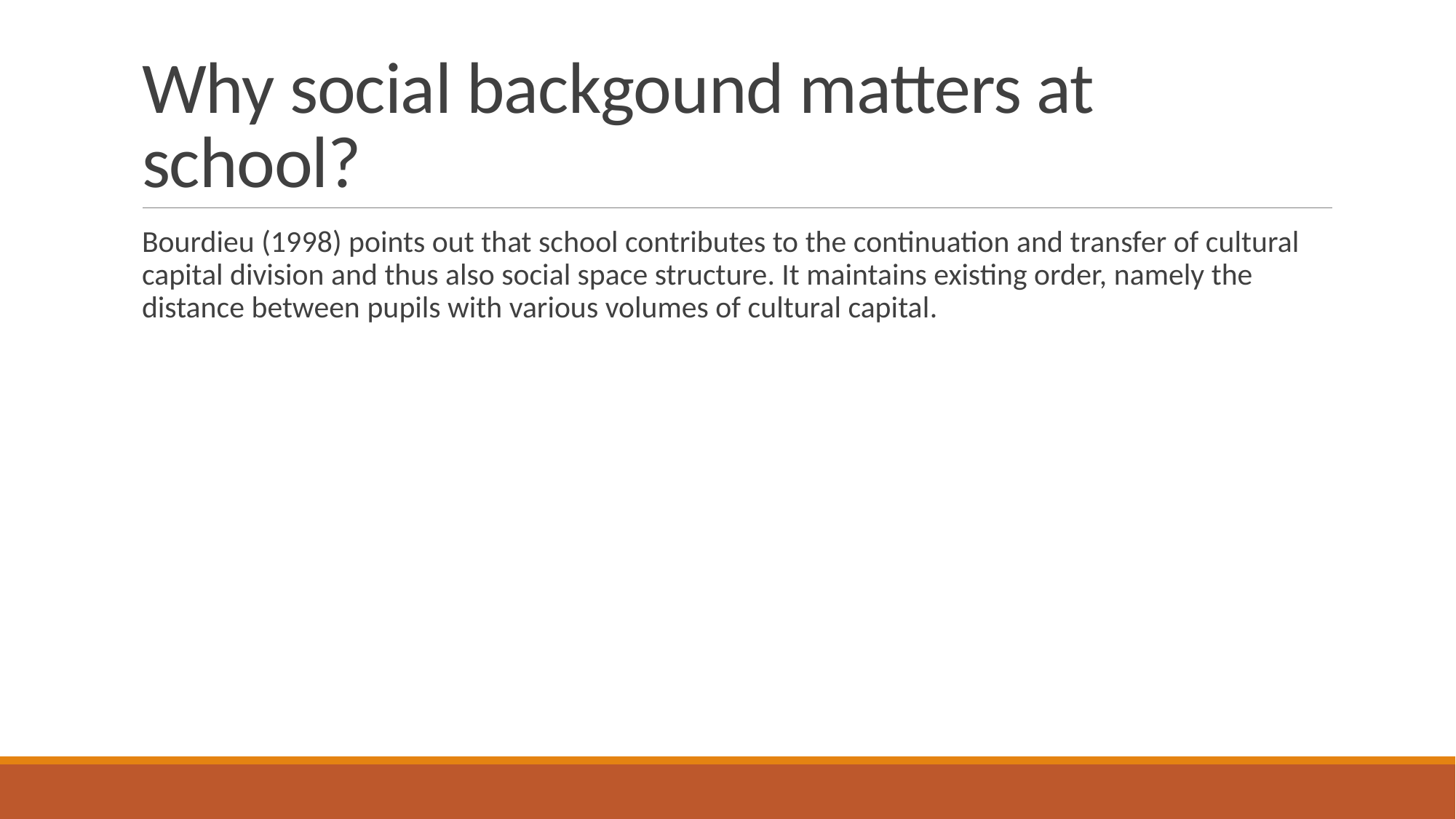

# Why social backgound matters at school?
Bourdieu (1998) points out that school contributes to the continuation and transfer of cultural capital division and thus also social space structure. It maintains existing order, namely the distance between pupils with various volumes of cultural capital.